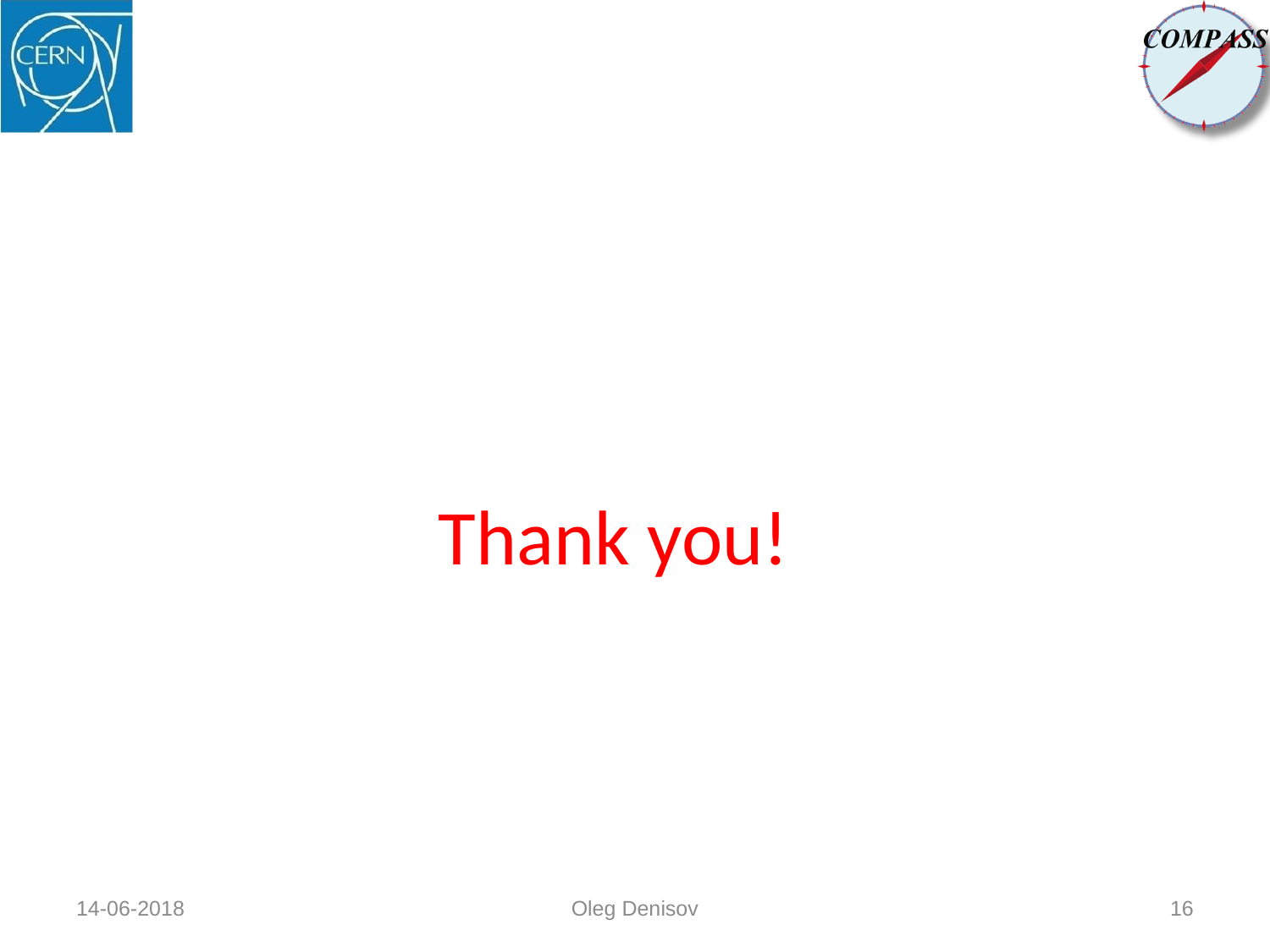

# Thank you!
14-06-2018
Oleg Denisov
16